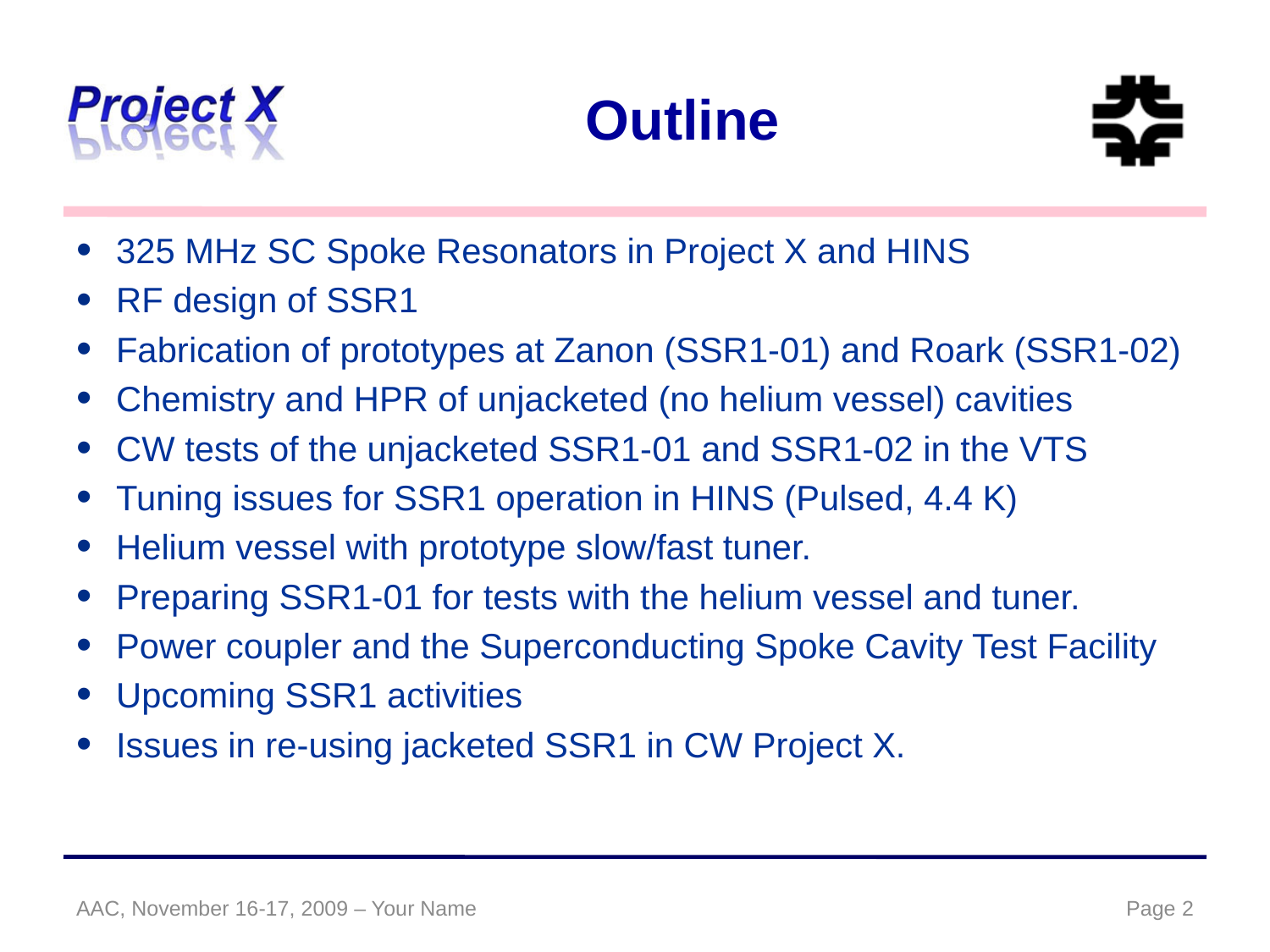

# Outline
325 MHz SC Spoke Resonators in Project X and HINS
RF design of SSR1
Fabrication of prototypes at Zanon (SSR1-01) and Roark (SSR1-02)
Chemistry and HPR of unjacketed (no helium vessel) cavities
CW tests of the unjacketed SSR1-01 and SSR1-02 in the VTS
Tuning issues for SSR1 operation in HINS (Pulsed, 4.4 K)
Helium vessel with prototype slow/fast tuner.
Preparing SSR1-01 for tests with the helium vessel and tuner.
Power coupler and the Superconducting Spoke Cavity Test Facility
Upcoming SSR1 activities
Issues in re-using jacketed SSR1 in CW Project X.

AAC, November 16-17, 2009 – Your Name
2